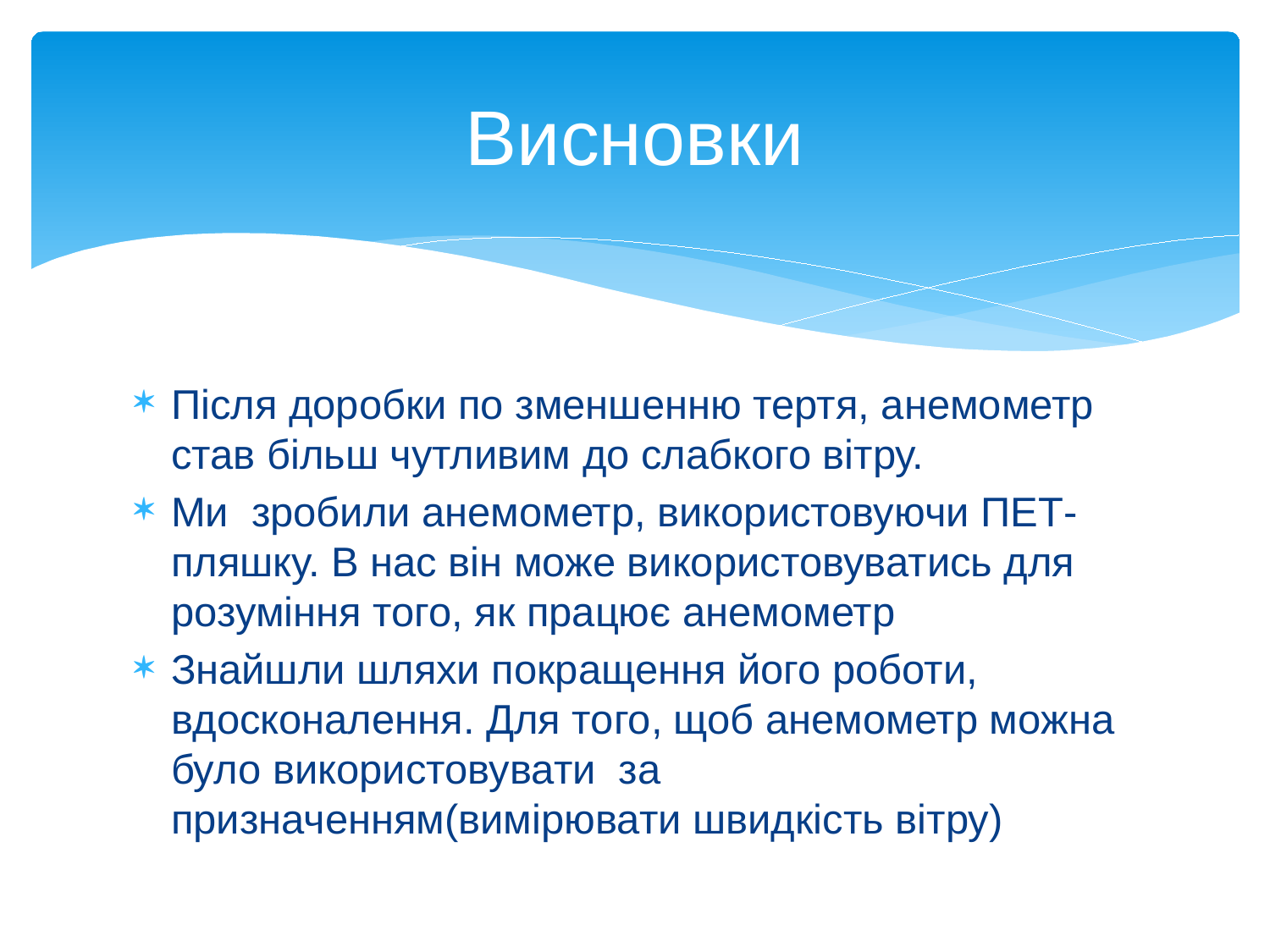

# Висновки
Після доробки по зменшенню тертя, анемометр став більш чутливим до слабкого вітру.
Ми  зробили анемометр, використовуючи ПЕТ-пляшку. В нас він може використовуватись для розуміння того, як працює анемометр
Знайшли шляхи покращення його роботи, вдосконалення. Для того, щоб анемометр можна було використовувати  за призначенням(вимірювати швидкість вітру)